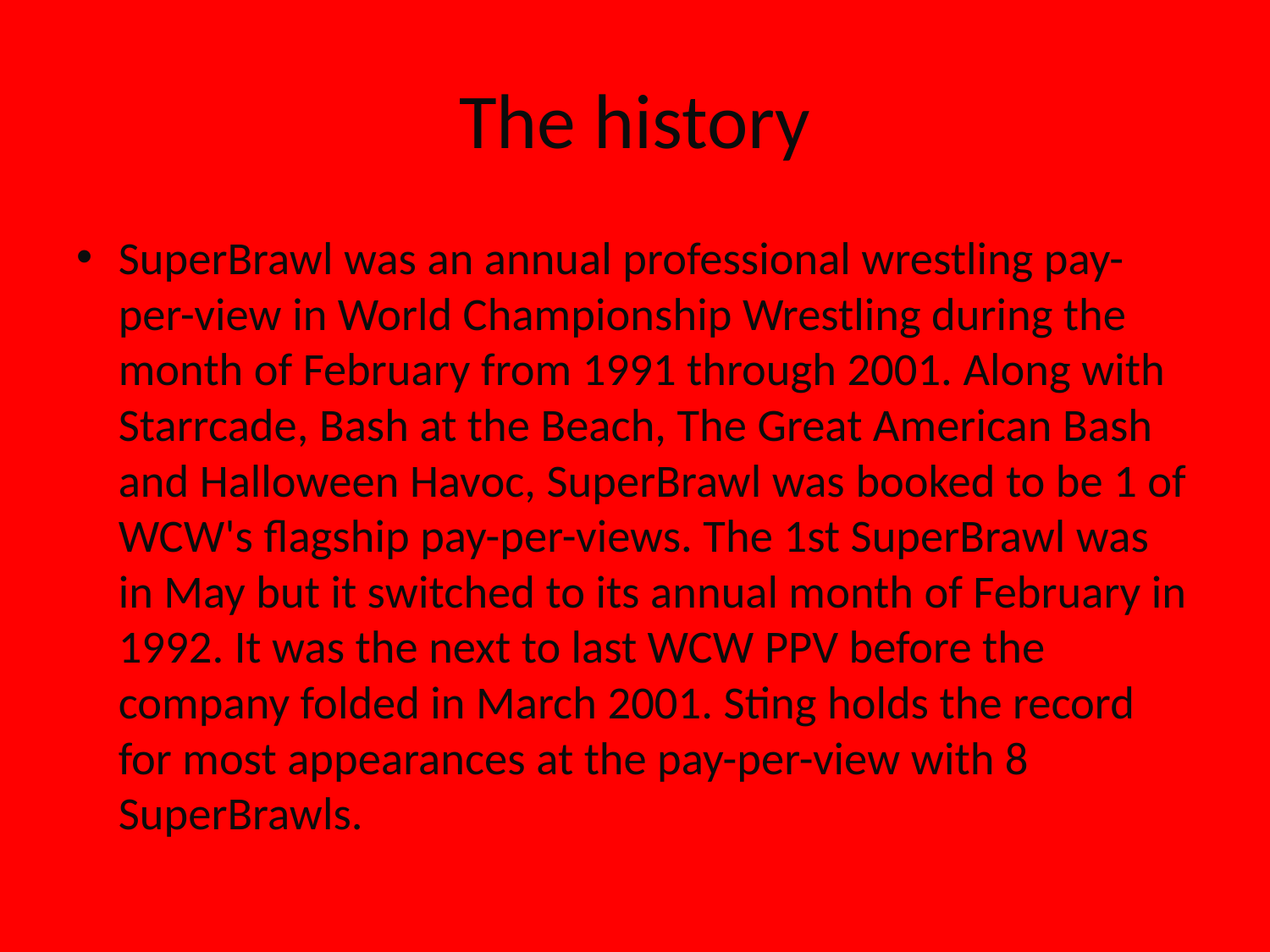

# The history
SuperBrawl was an annual professional wrestling pay-per-view in World Championship Wrestling during the month of February from 1991 through 2001. Along with Starrcade, Bash at the Beach, The Great American Bash and Halloween Havoc, SuperBrawl was booked to be 1 of WCW's flagship pay-per-views. The 1st SuperBrawl was in May but it switched to its annual month of February in 1992. It was the next to last WCW PPV before the company folded in March 2001. Sting holds the record for most appearances at the pay-per-view with 8 SuperBrawls.